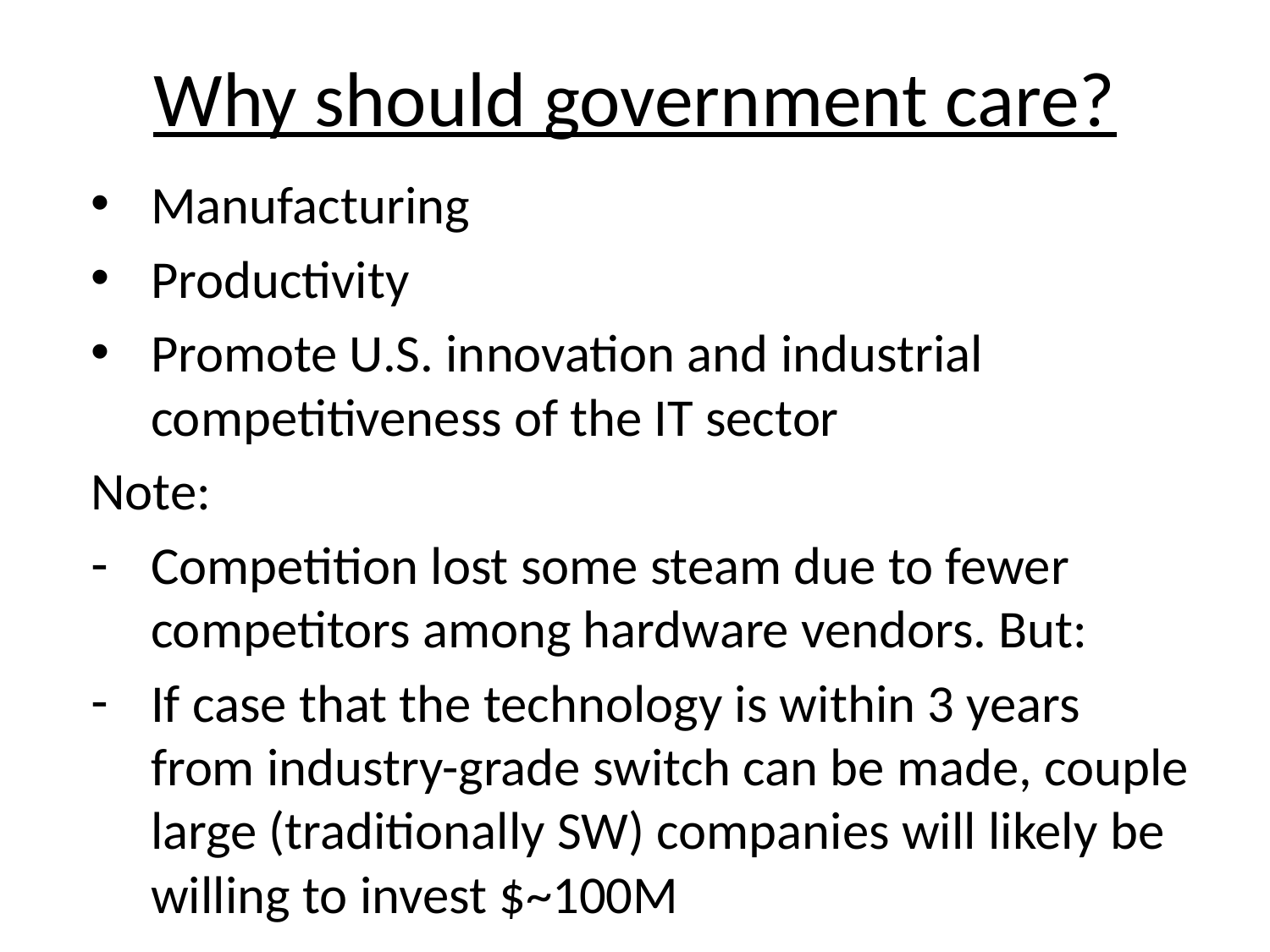

# Why should government care?
Manufacturing
Productivity
Promote U.S. innovation and industrial competitiveness of the IT sector
Note:
Competition lost some steam due to fewer competitors among hardware vendors. But:
If case that the technology is within 3 years from industry-grade switch can be made, couple large (traditionally SW) companies will likely be willing to invest $~100M